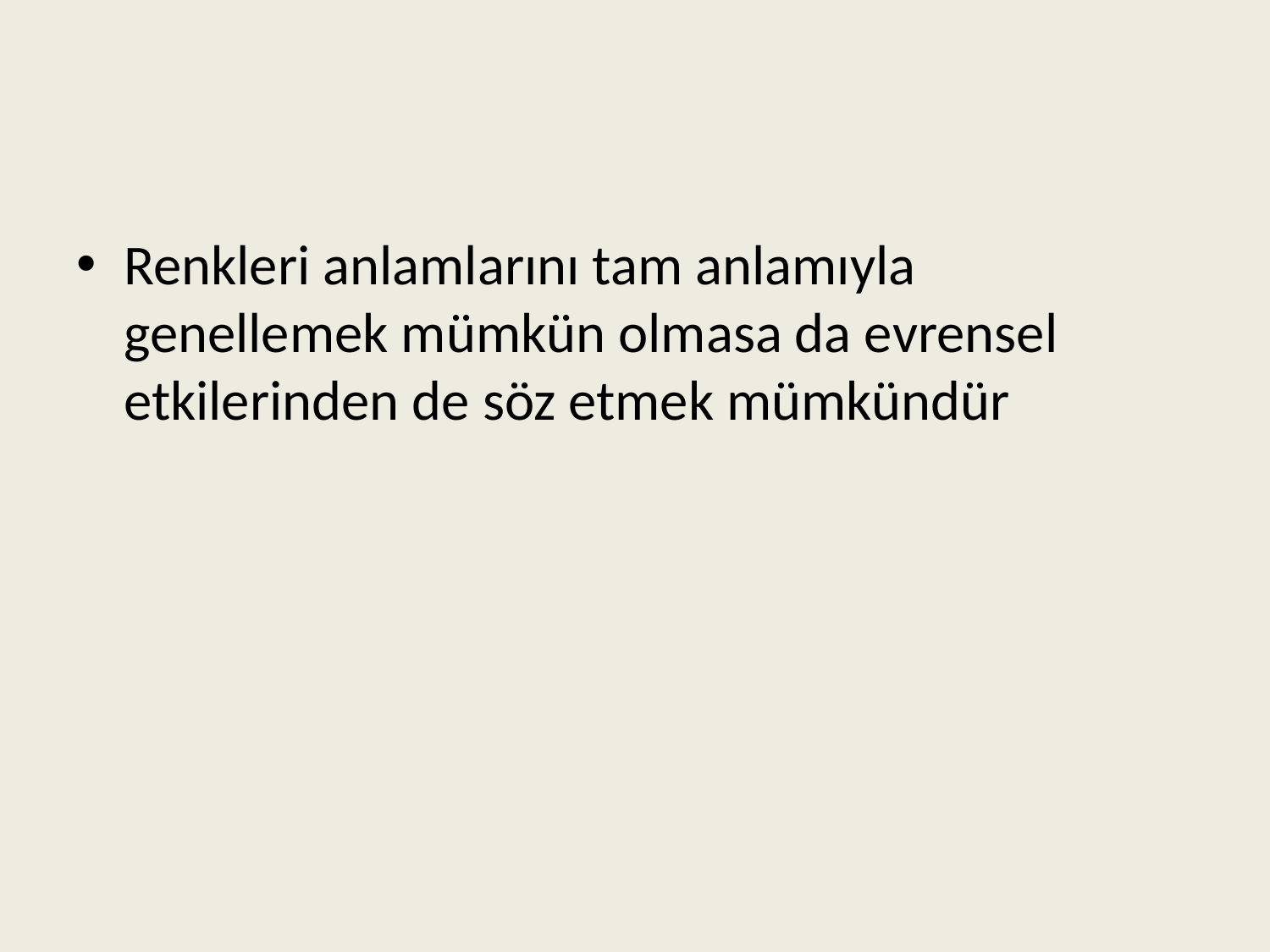

Renkleri anlamlarını tam anlamıyla genellemek mümkün olmasa da evrensel etkilerinden de söz etmek mümkündür